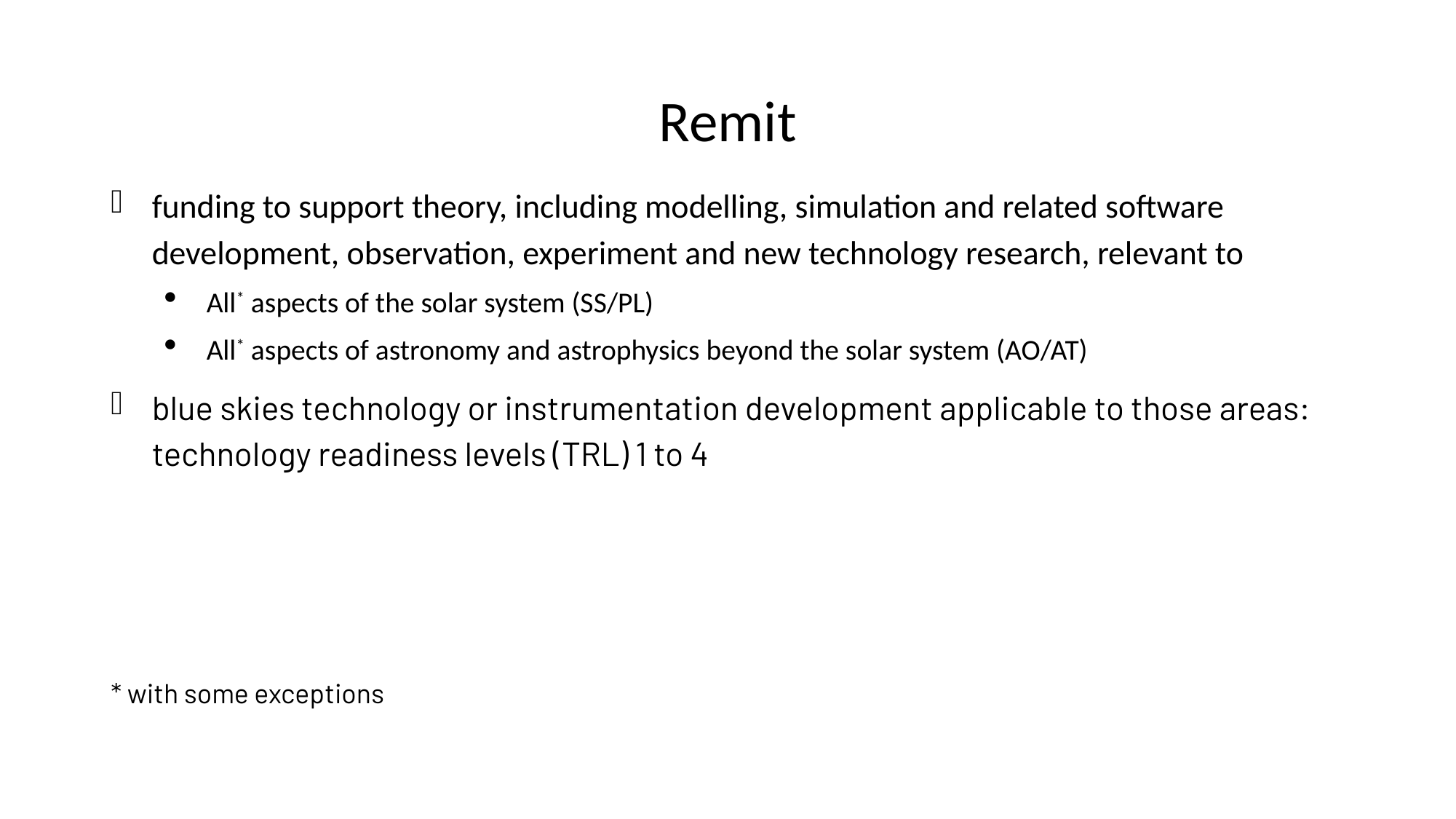

# Remit
funding to support theory, including modelling, simulation and related software development, observation, experiment and new technology research, relevant to
All* aspects of the solar system (SS/PL)
All* aspects of astronomy and astrophysics beyond the solar system (AO/AT)
blue skies technology or instrumentation development applicable to those areas: technology readiness levels (TRL) 1 to 4

* with some exceptions